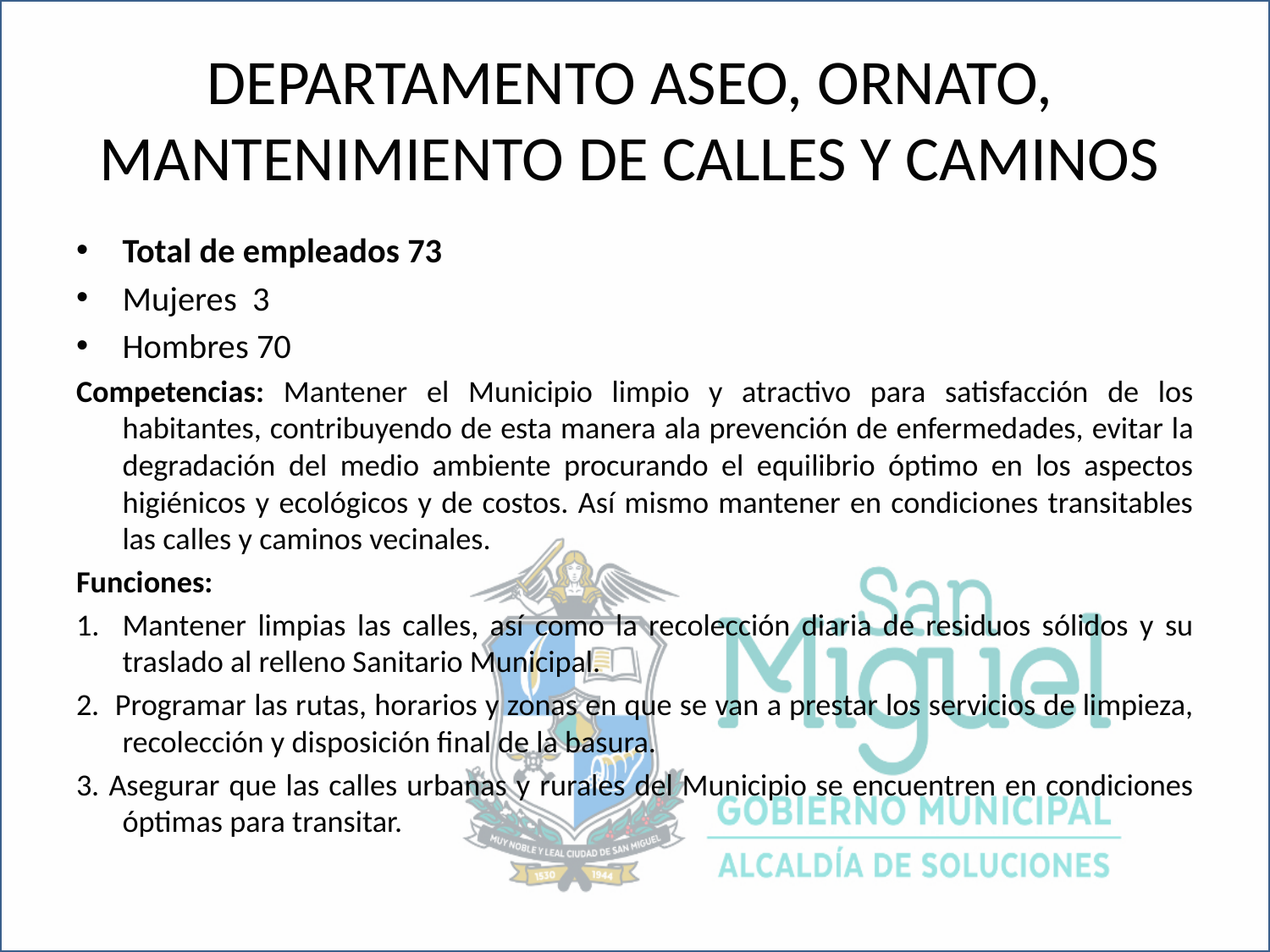

# DEPARTAMENTO ASEO, ORNATO, MANTENIMIENTO DE CALLES Y CAMINOS
Total de empleados 73
Mujeres  3
Hombres 70
Competencias: Mantener el Municipio limpio y atractivo para satisfacción de los habitantes, contribuyendo de esta manera ala prevención de enfermedades, evitar la degradación del medio ambiente procurando el equilibrio óptimo en los aspectos higiénicos y ecológicos y de costos. Así mismo mantener en condiciones transitables las calles y caminos vecinales.
Funciones:
Mantener limpias las calles, así como la recolección diaria de residuos sólidos y su traslado al relleno Sanitario Municipal.
2.  Programar las rutas, horarios y zonas en que se van a prestar los servicios de limpieza, recolección y disposición final de la basura.
3. Asegurar que las calles urbanas y rurales del Municipio se encuentren en condiciones óptimas para transitar.